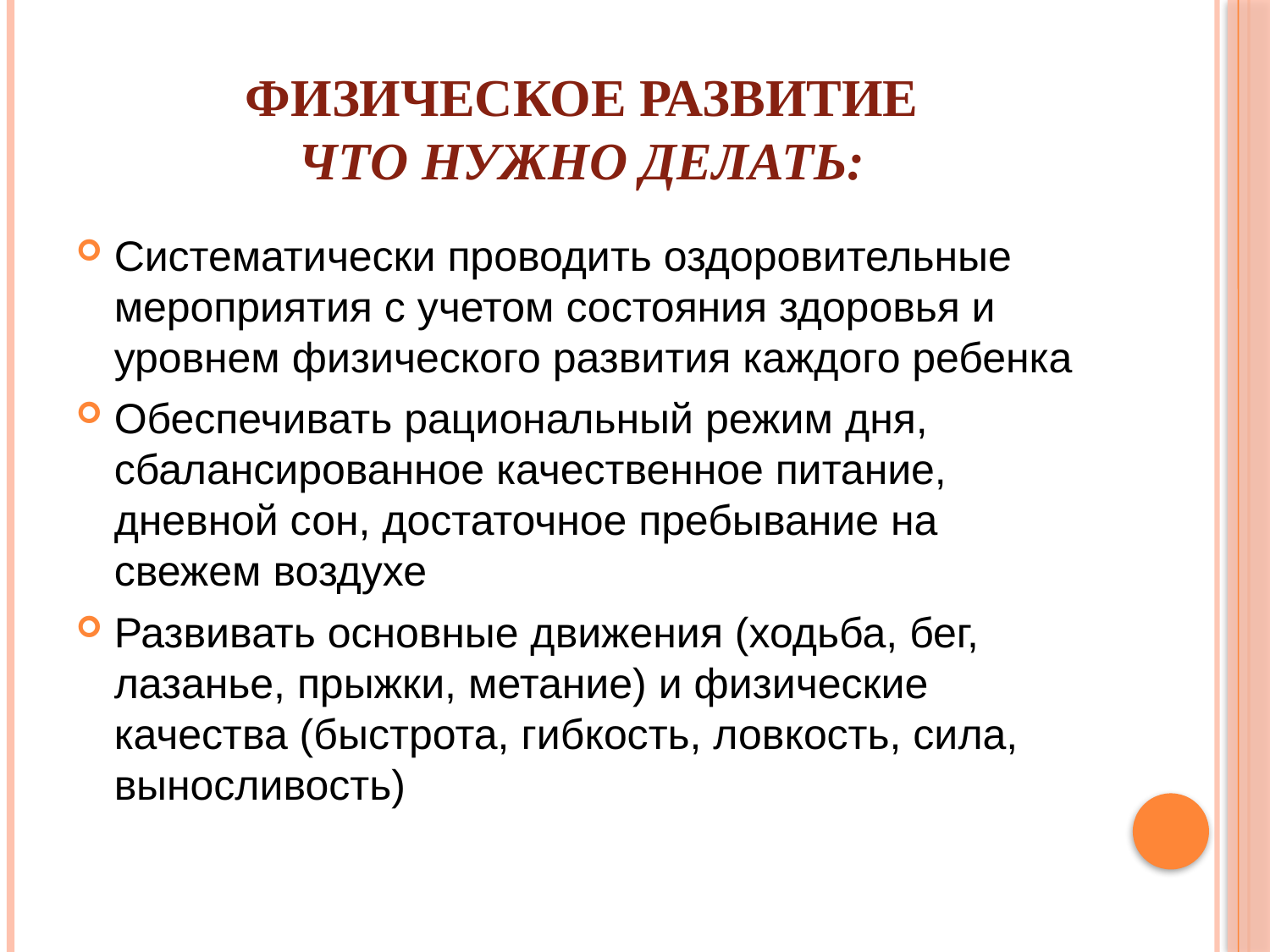

# Физическое развитие Что нужно делать:
Систематически проводить оздоровительные мероприятия с учетом состояния здоровья и уровнем физического развития каждого ребенка
Обеспечивать рациональный режим дня, сбалансированное качественное питание, дневной сон, достаточное пребывание на свежем воздухе
Развивать основные движения (ходьба, бег, лазанье, прыжки, метание) и физические качества (быстрота, гибкость, ловкость, сила, выносливость)